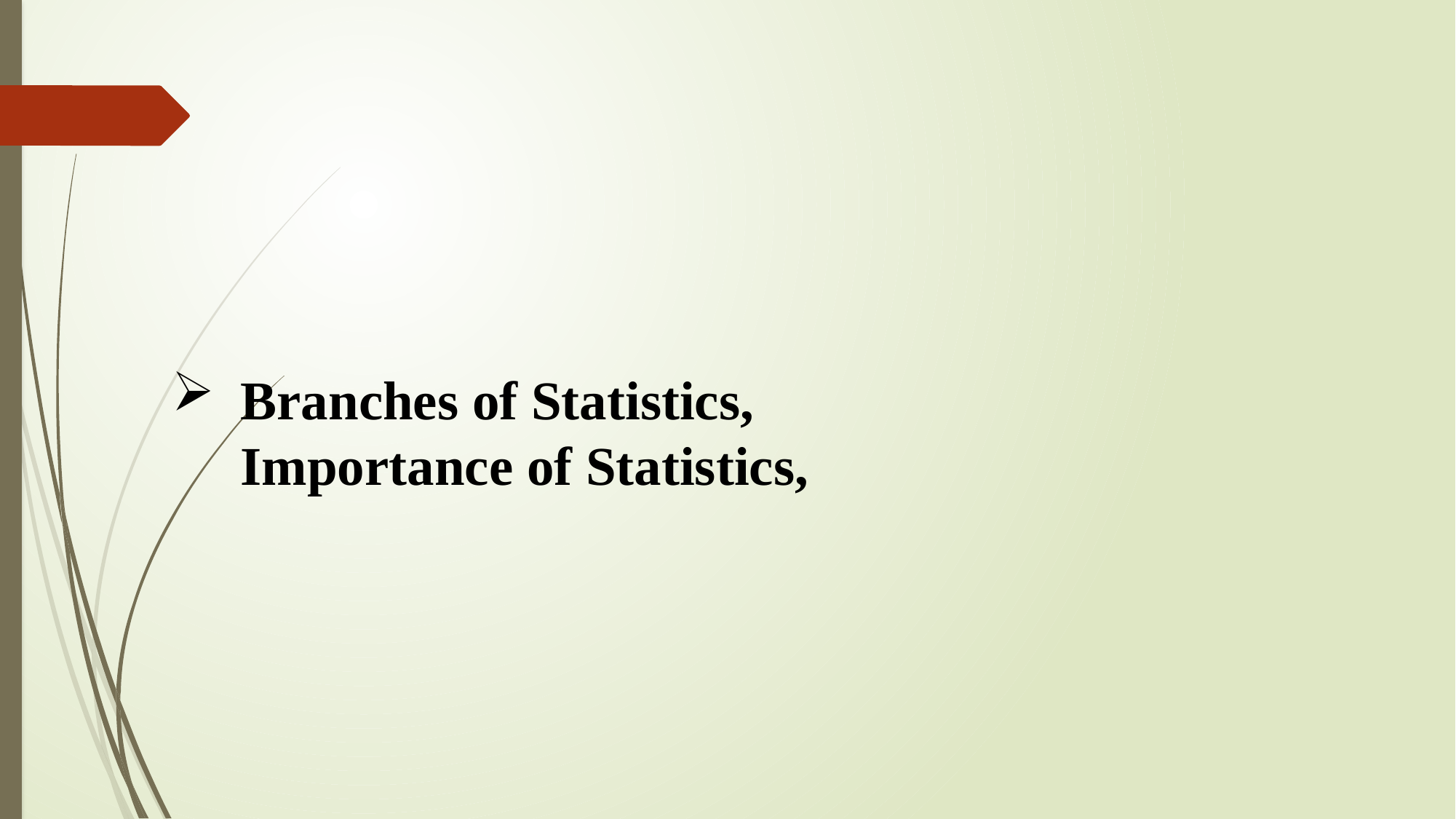

# Branches of Statistics, Importance of Statistics,